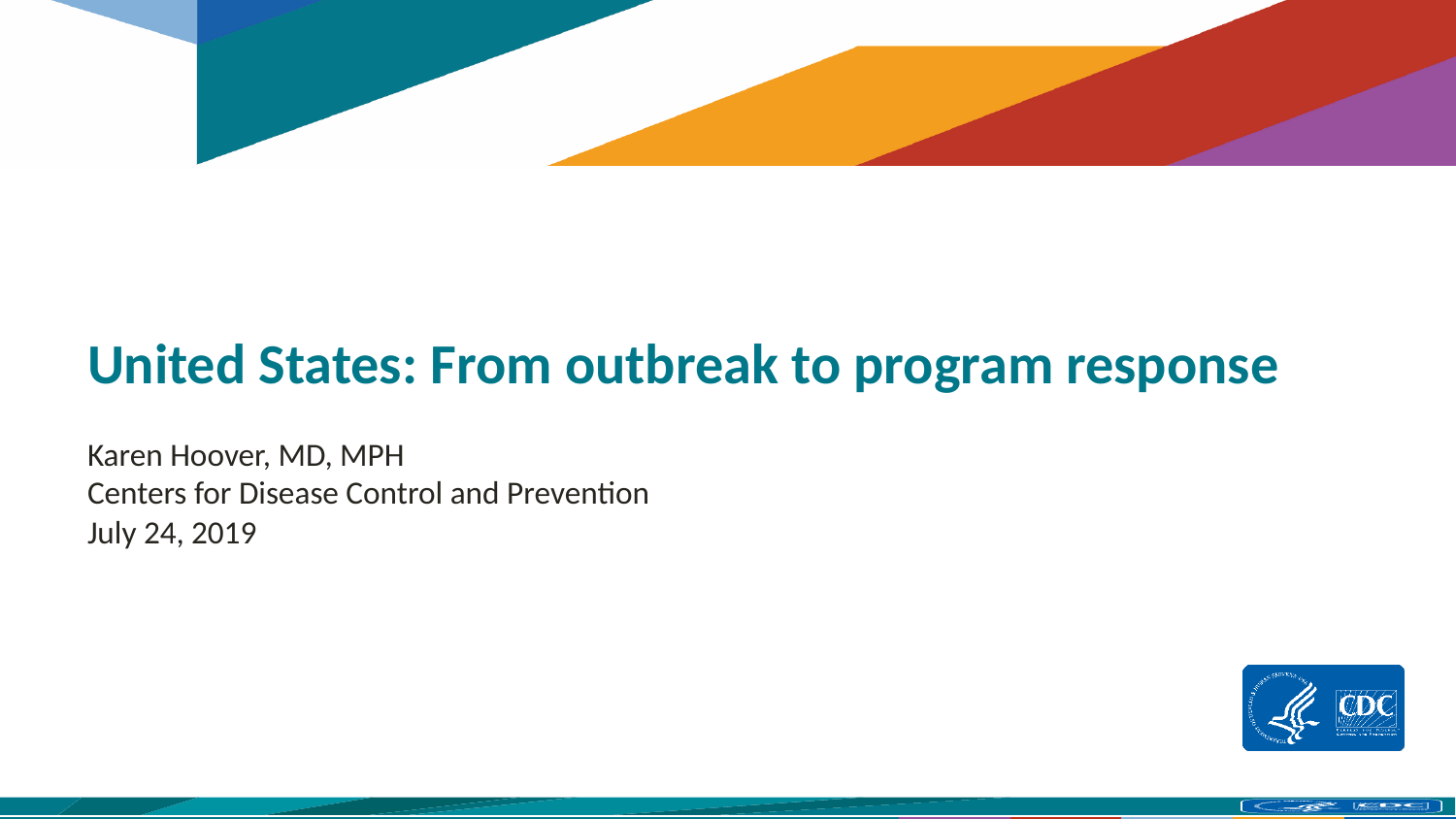

# United States: From outbreak to program response Karen Hoover, MD, MPH Centers for Disease Control and Prevention July 24, 2019